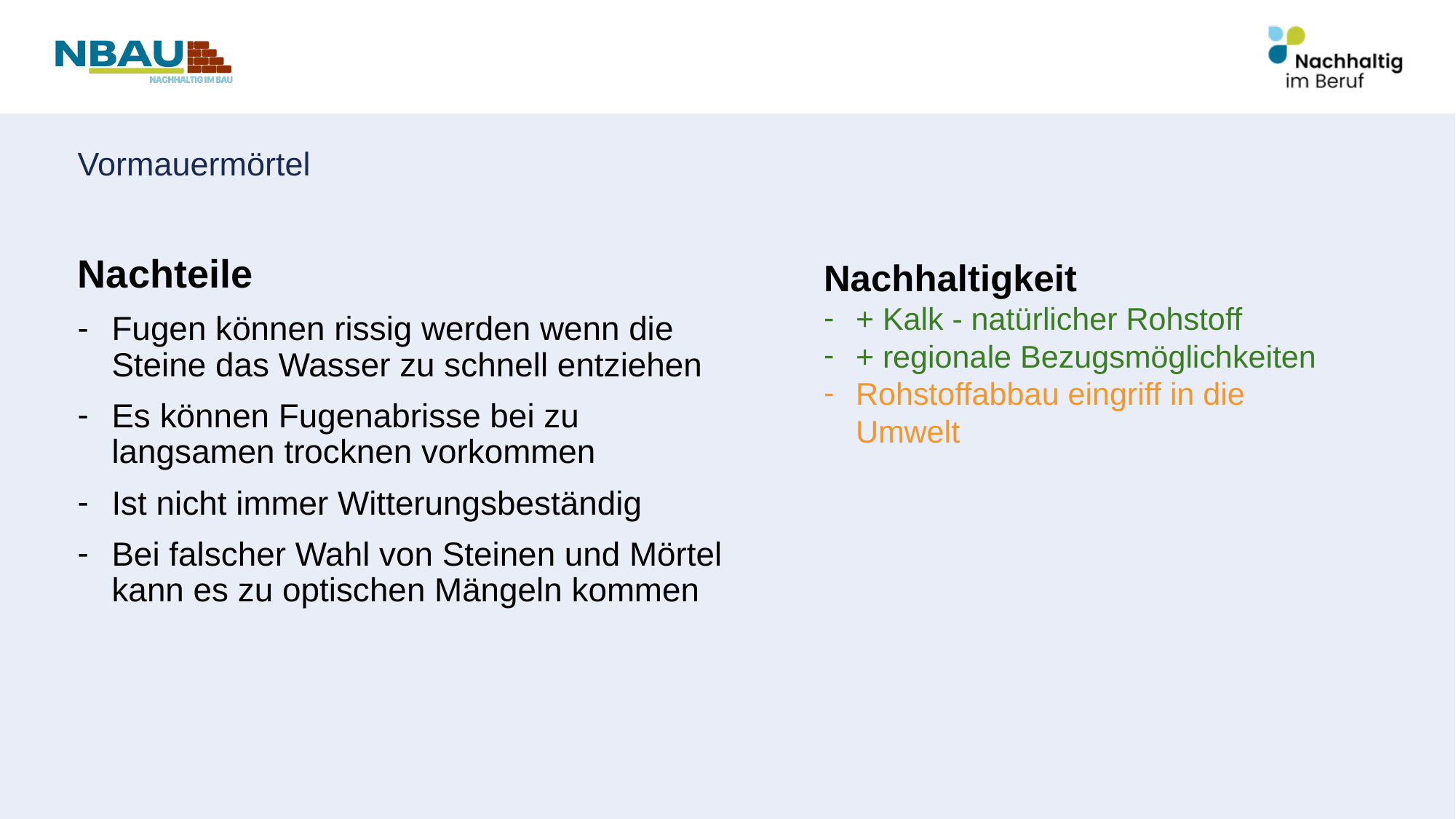

# Vormauermörtel
Nachteile
Fugen können rissig werden wenn die Steine das Wasser zu schnell entziehen
Es können Fugenabrisse bei zu langsamen trocknen vorkommen
Ist nicht immer Witterungsbeständig
Bei falscher Wahl von Steinen und Mörtel kann es zu optischen Mängeln kommen
Nachhaltigkeit
+ Kalk - natürlicher Rohstoff
+ regionale Bezugsmöglichkeiten
Rohstoffabbau eingriff in die Umwelt